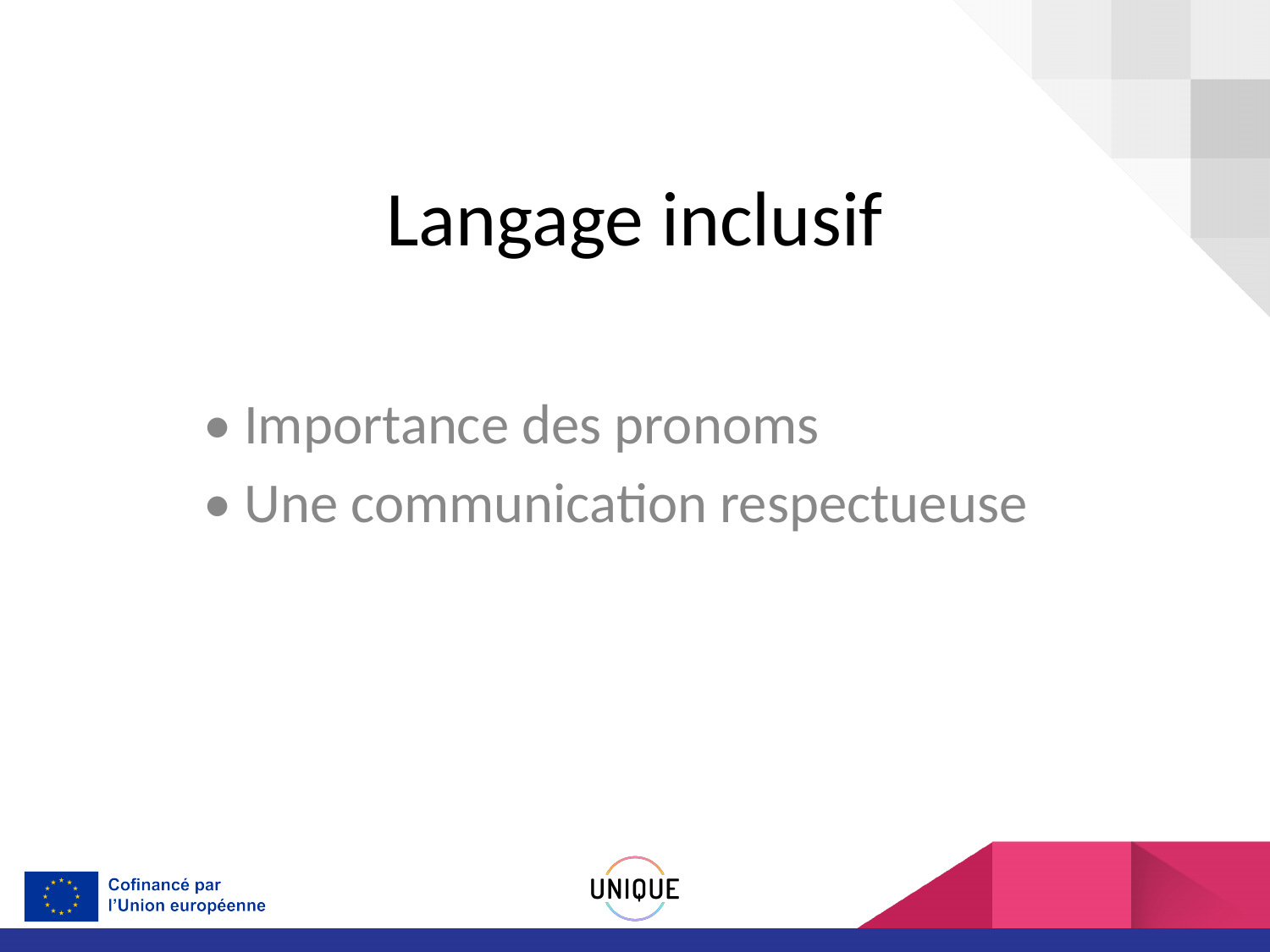

# Langage inclusif
• Importance des pronoms
• Une communication respectueuse